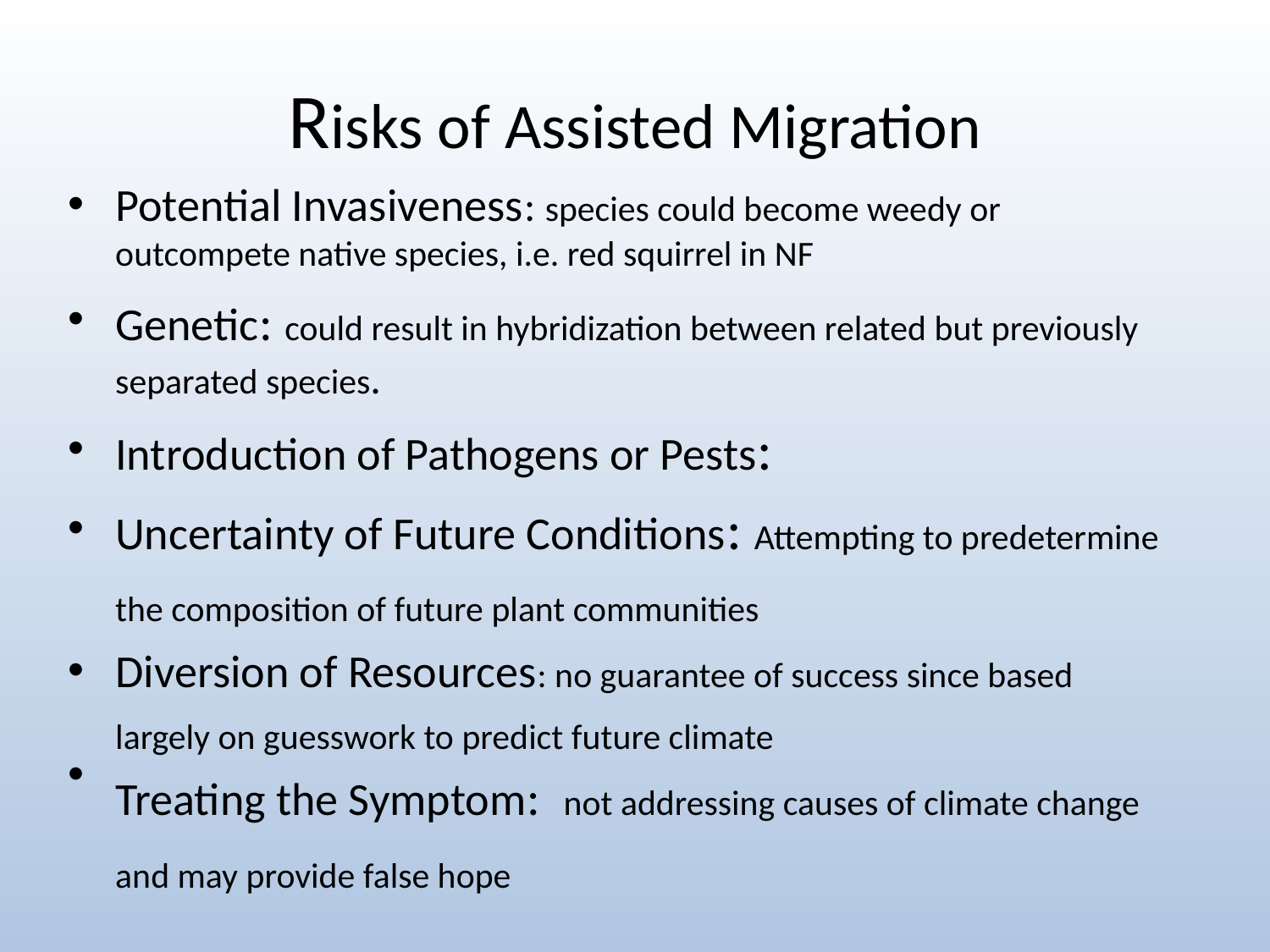

# Risks of Assisted Migration
Potential Invasiveness: species could become weedy or outcompete native species, i.e. red squirrel in NF
Genetic: could result in hybridization between related but previously separated species.
Introduction of Pathogens or Pests:
Uncertainty of Future Conditions: Attempting to predetermine the composition of future plant communities
Diversion of Resources: no guarantee of success since based largely on guesswork to predict future climate
Treating the Symptom: not addressing causes of climate change and may provide false hope